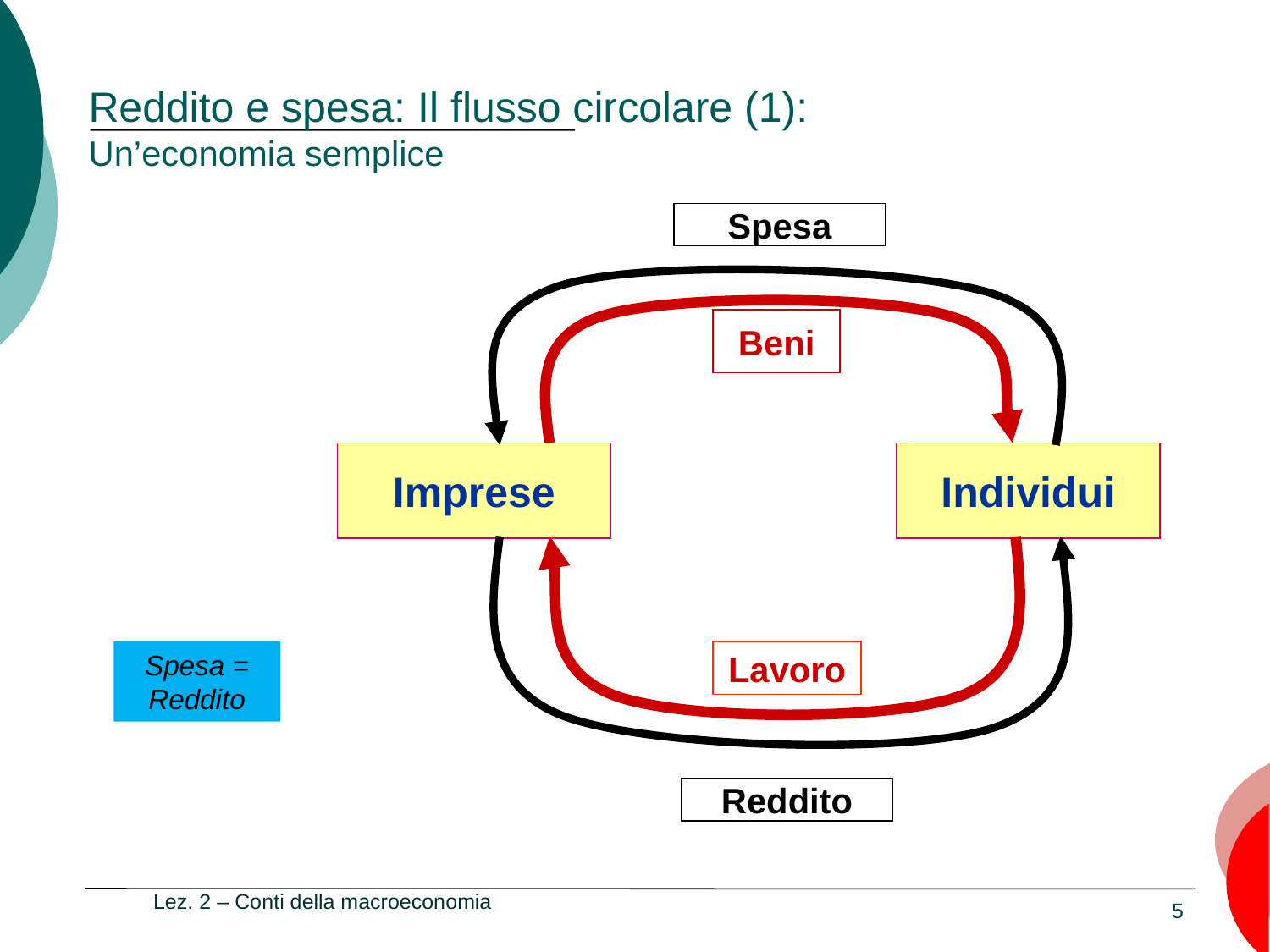

# Reddito e spesa: Il flusso circolare (1): Un’economia semplice
Spesa

Beni
Imprese
Individui

Spesa = Reddito
Lavoro
Reddito
Lez. 2 – Conti della macroeconomia